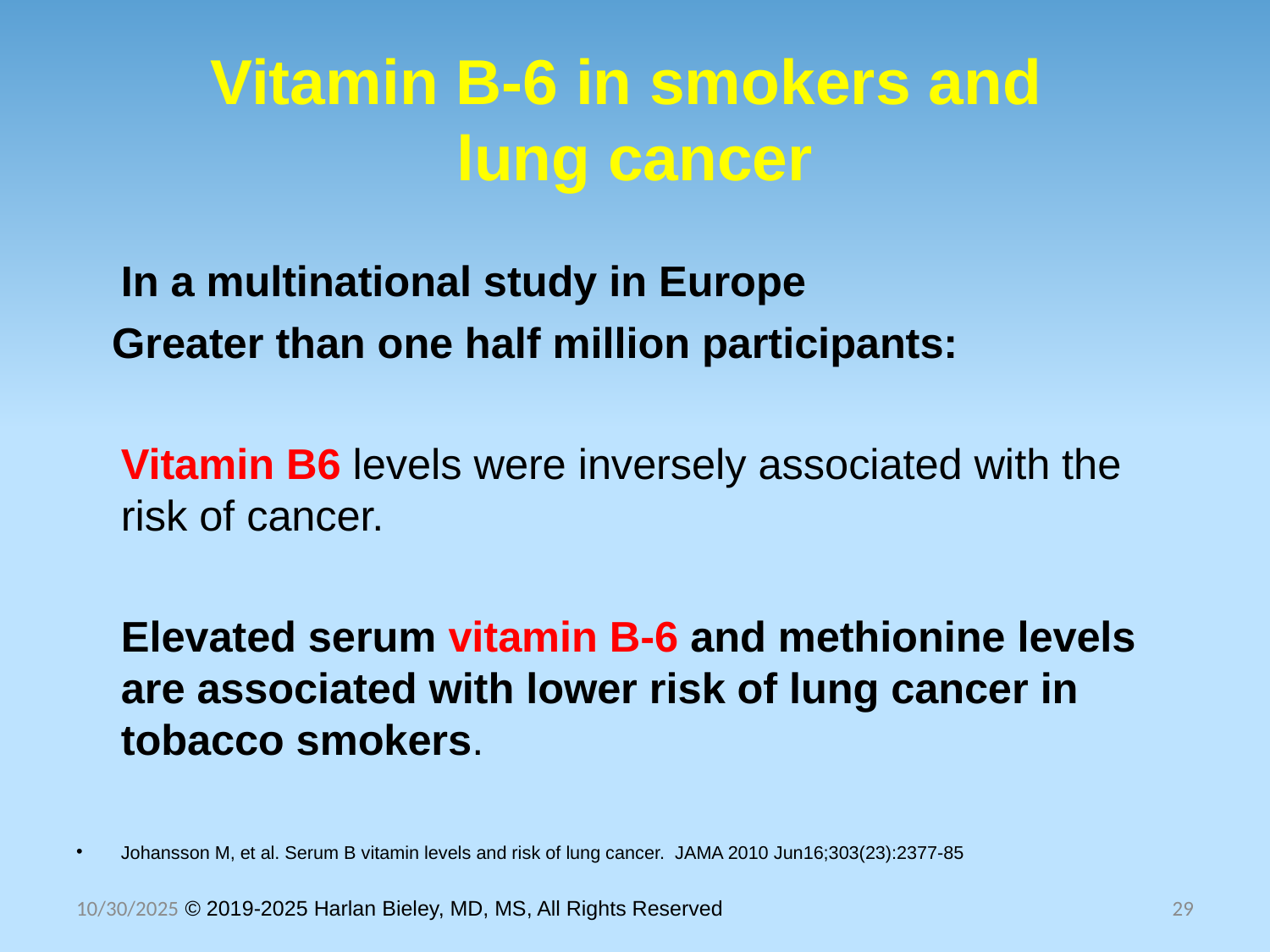

# Vitamin B-6 in smokers and lung cancer
	In a multinational study in Europe
   Greater than one half million participants:

	Vitamin B6 levels were inversely associated with the risk of cancer.

	Elevated serum vitamin B-6 and methionine levels are associated with lower risk of lung cancer in tobacco smokers.

Johansson M, et al. Serum B vitamin levels and risk of lung cancer.  JAMA 2010 Jun16;303(23):2377-85
10/30/2025 © 2019-2025 Harlan Bieley, MD, MS, All Rights Reserved
29